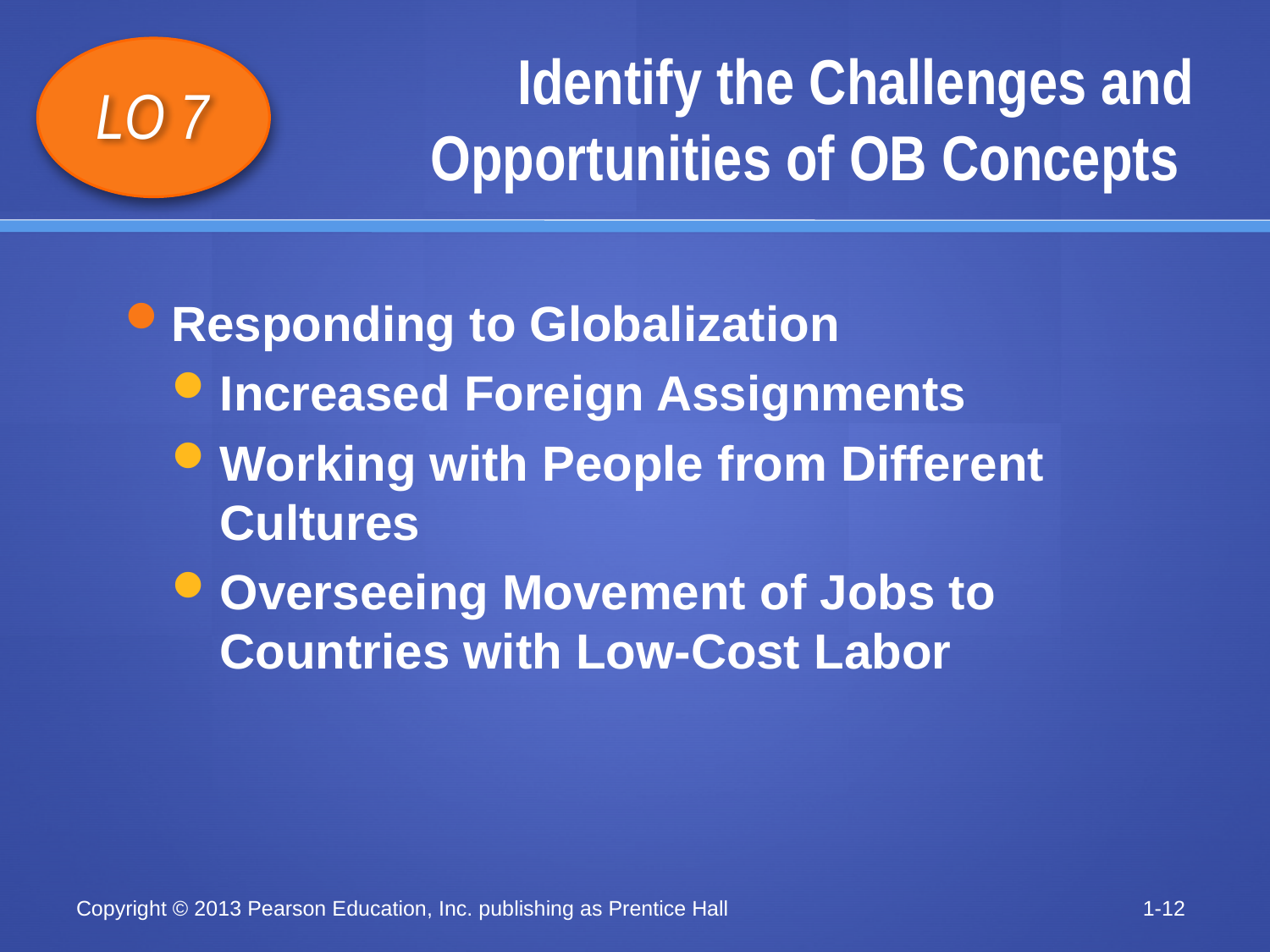

# Identify the Challenges and Opportunities of OB Concepts
LO 7
Responding to Globalization
Increased Foreign Assignments
Working with People from Different Cultures
Overseeing Movement of Jobs to Countries with Low-Cost Labor

Copyright © 2013 Pearson Education, Inc. publishing as Prentice Hall
1-12